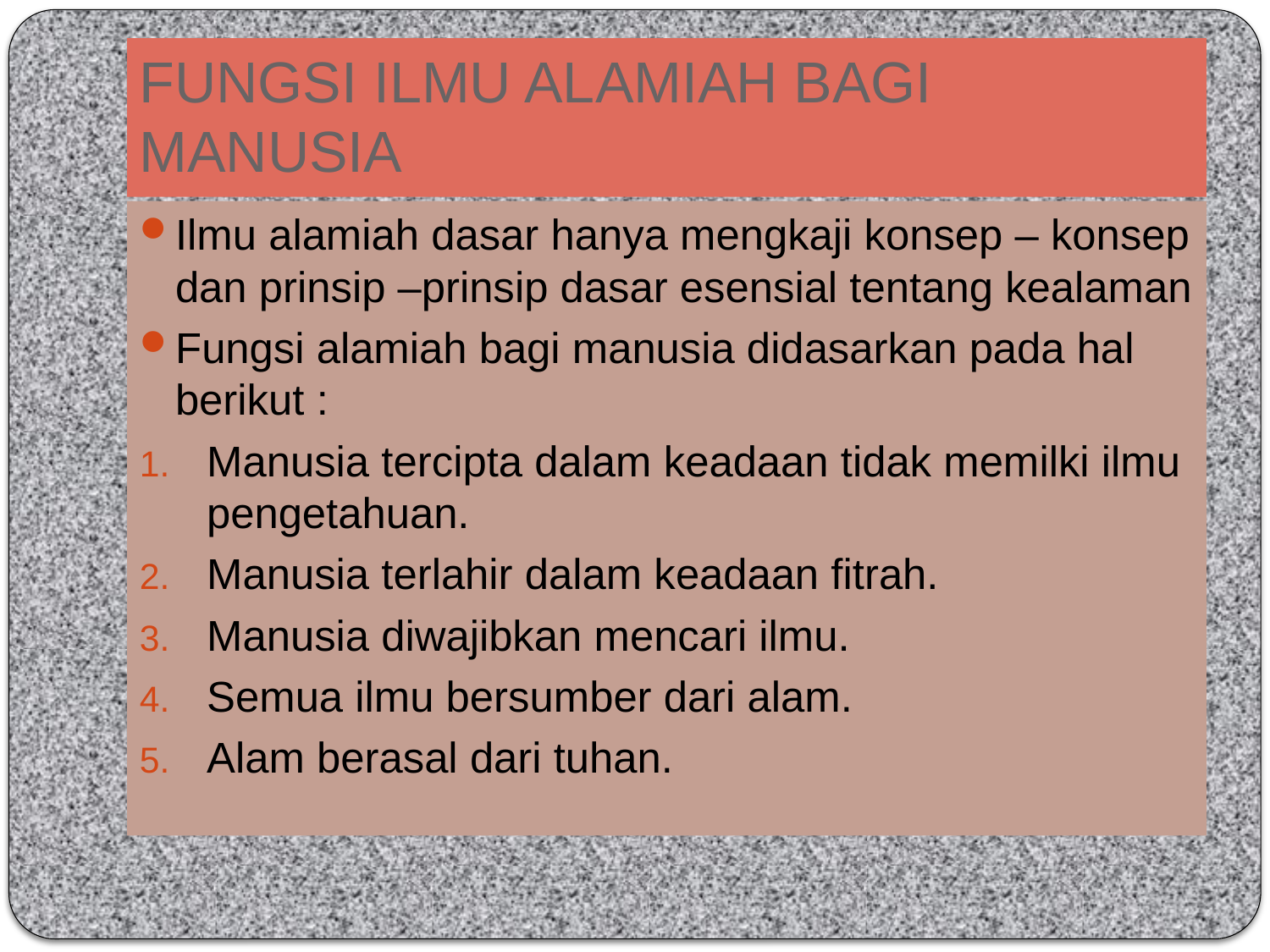

# FUNGSI ILMU ALAMIAH BAGI MANUSIA
Ilmu alamiah dasar hanya mengkaji konsep – konsep dan prinsip –prinsip dasar esensial tentang kealaman
Fungsi alamiah bagi manusia didasarkan pada hal berikut :
Manusia tercipta dalam keadaan tidak memilki ilmu pengetahuan.
Manusia terlahir dalam keadaan fitrah.
Manusia diwajibkan mencari ilmu.
Semua ilmu bersumber dari alam.
Alam berasal dari tuhan.